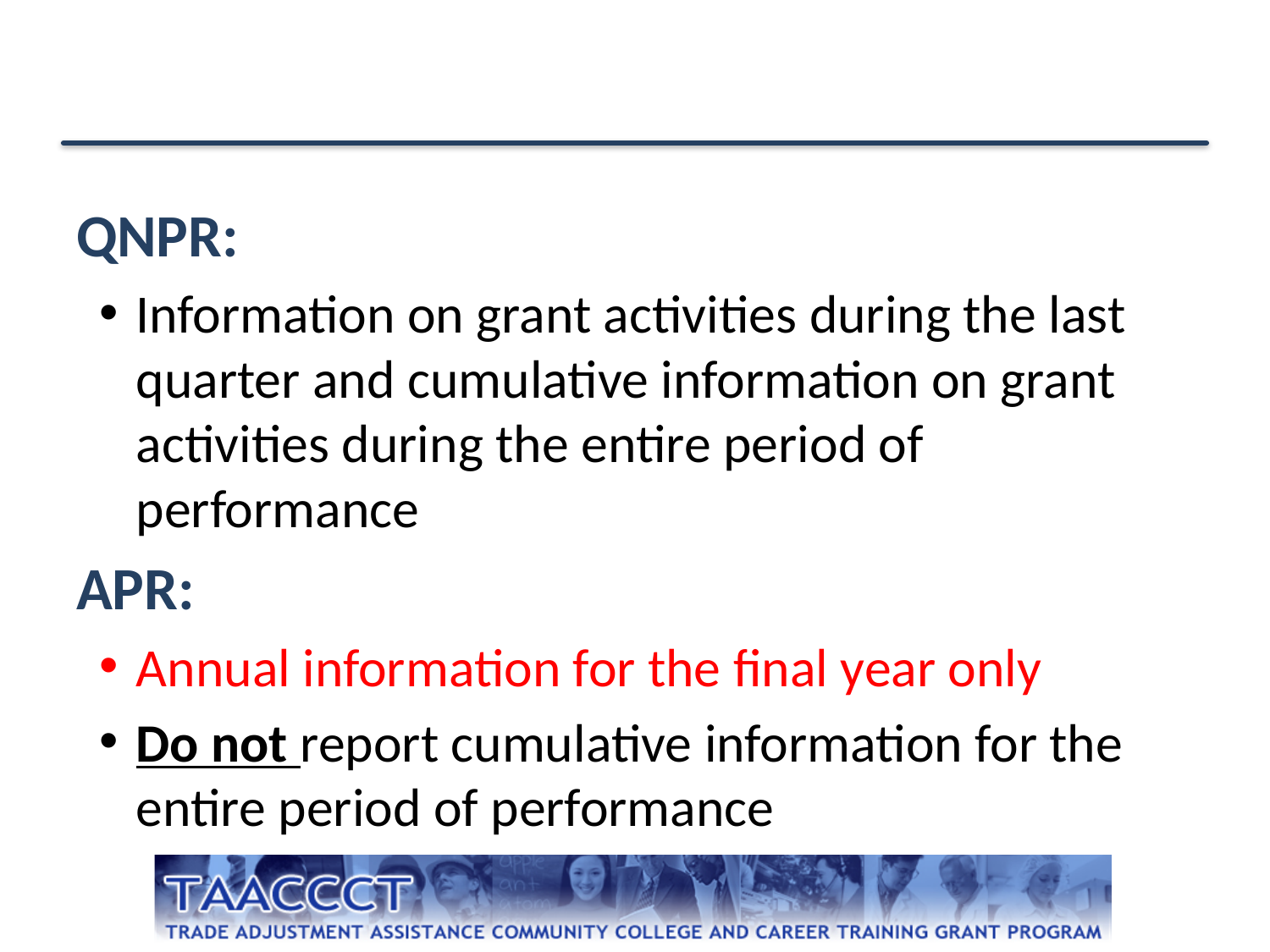

QNPR:
Information on grant activities during the last quarter and cumulative information on grant activities during the entire period of performance
APR:
Annual information for the final year only
Do not report cumulative information for the entire period of performance